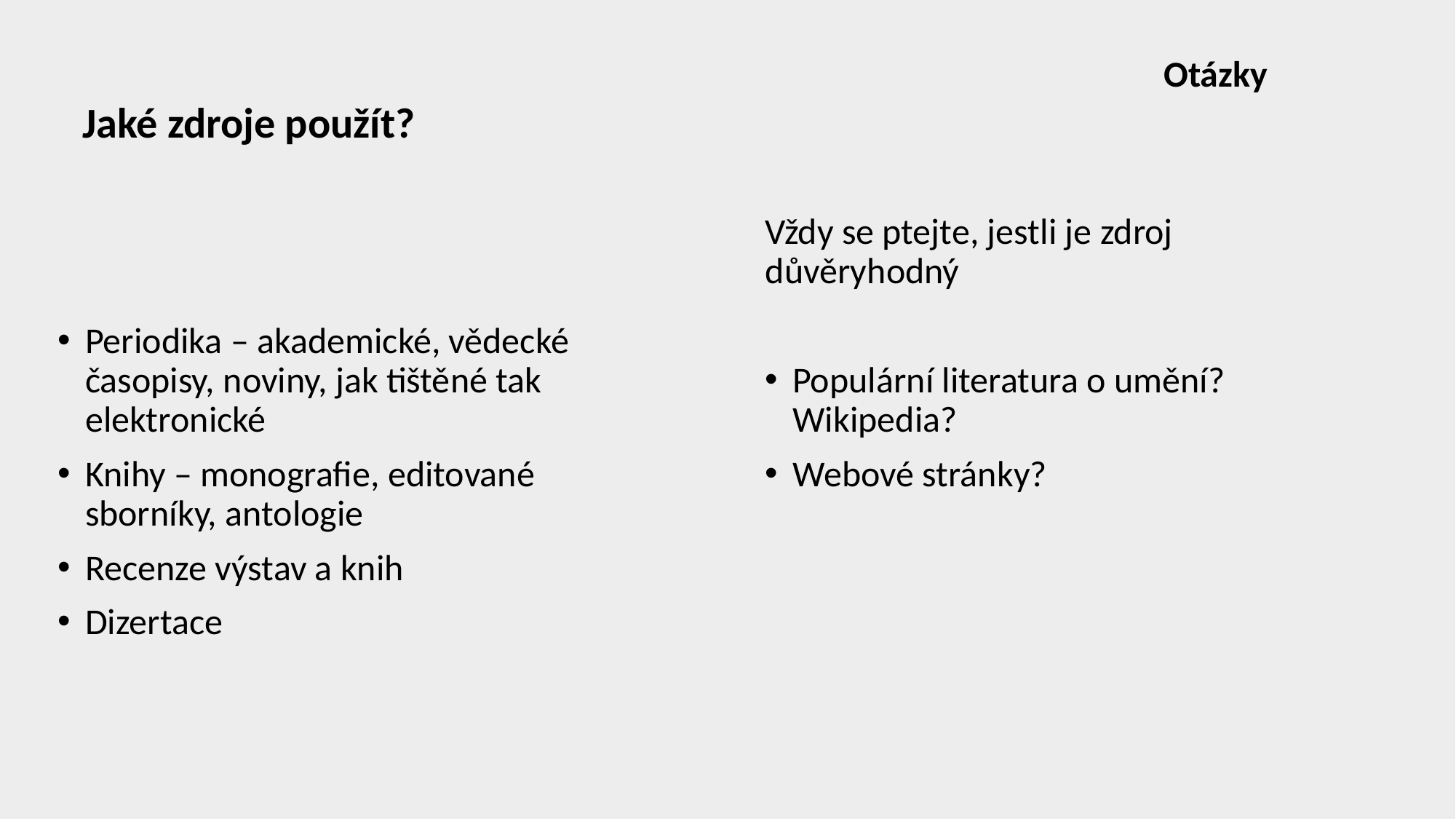

# Jaké zdroje použít?
Otázky

Periodika – akademické, vědecké časopisy, noviny, jak tištěné tak elektronické
Knihy – monografie, editované sborníky, antologie
Recenze výstav a knih
Dizertace
Vždy se ptejte, jestli je zdroj důvěryhodný

Populární literatura o umění? Wikipedia?
Webové stránky?